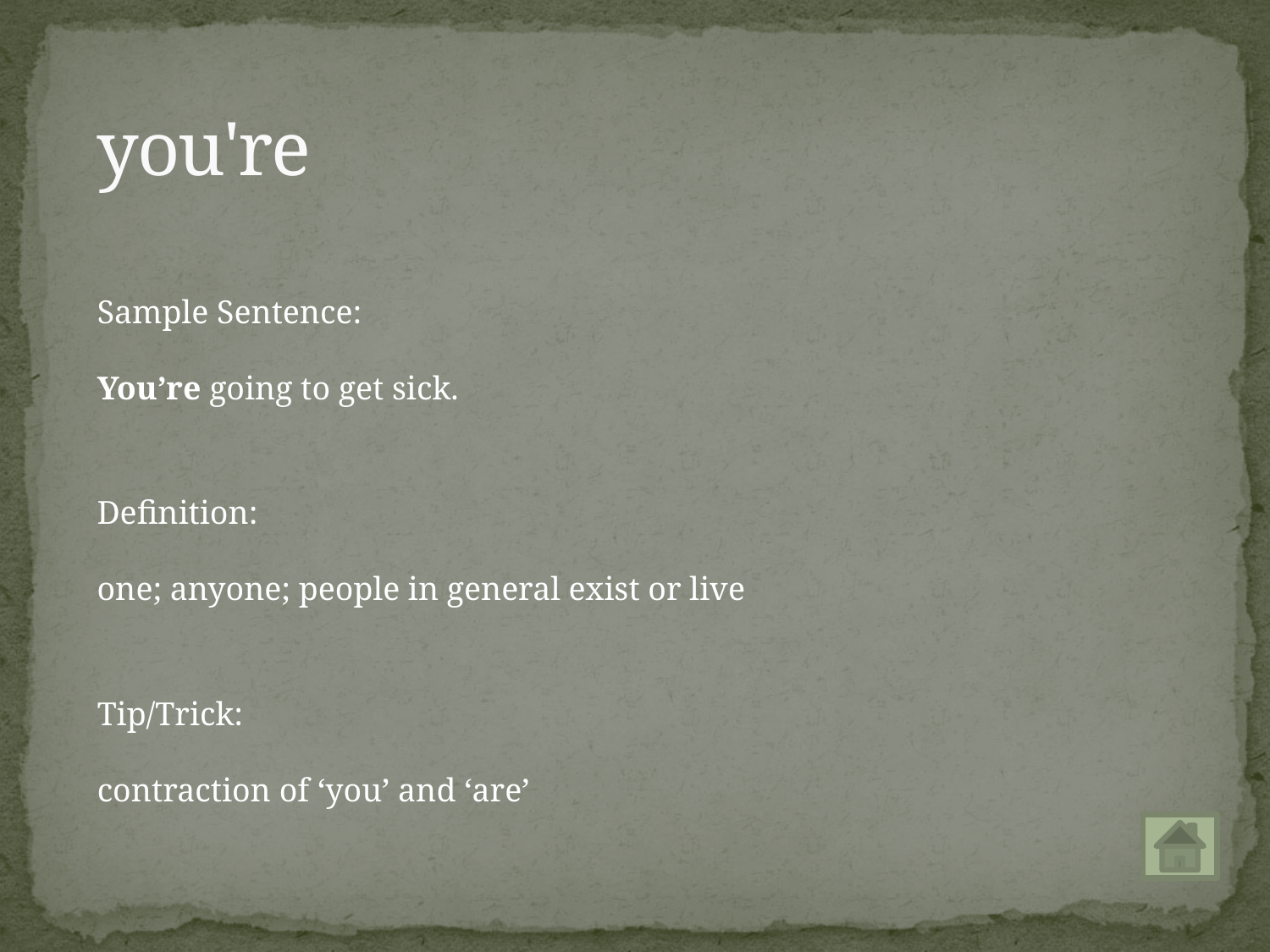

# you're
Sample Sentence:

You’re going to get sick.
Definition:

one; anyone; people in general exist or live
Tip/Trick:

contraction of ‘you’ and ‘are’